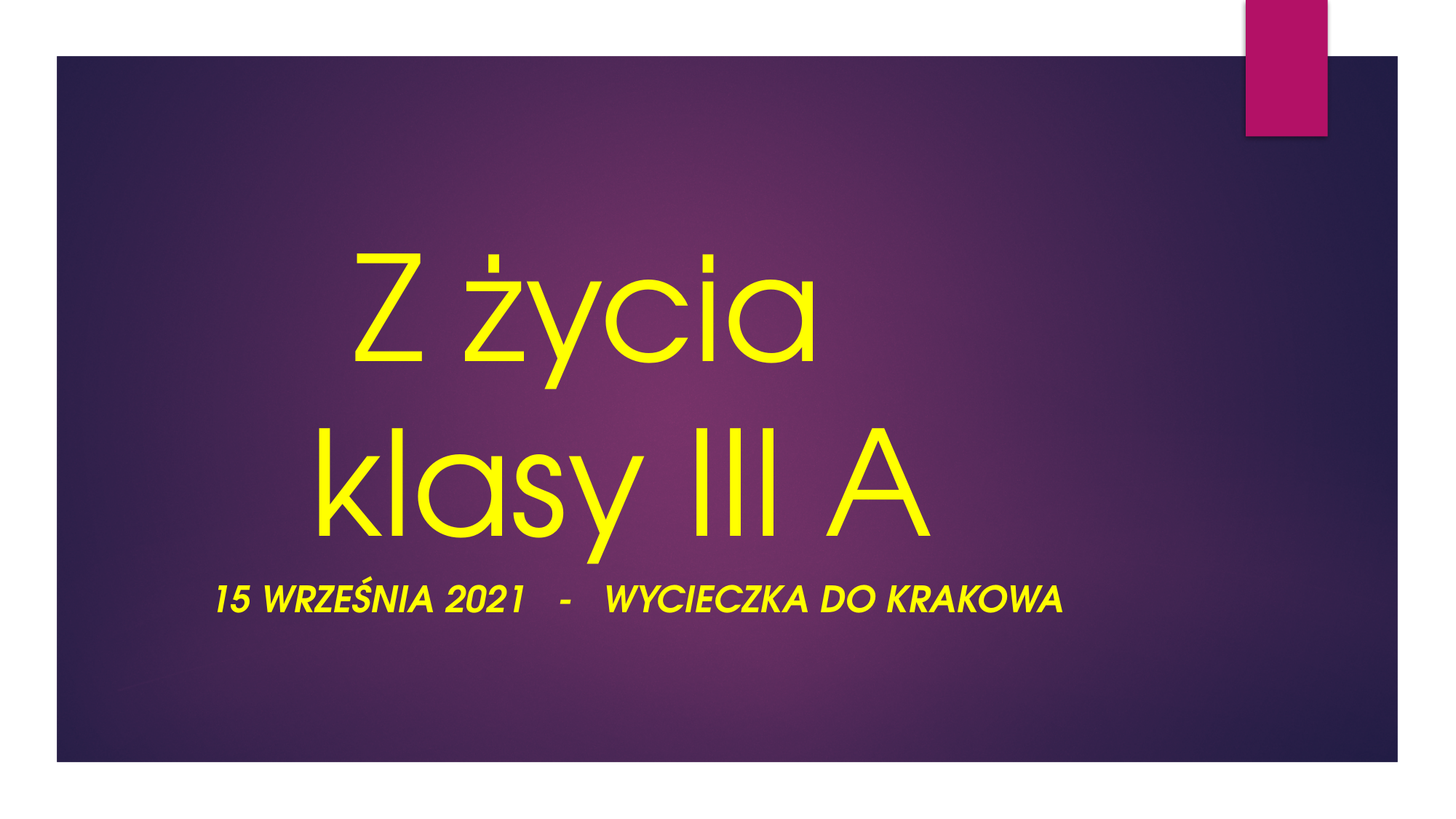

# Z życia klasy III A
        15 września 2021   -   wycieczka do Krakowa